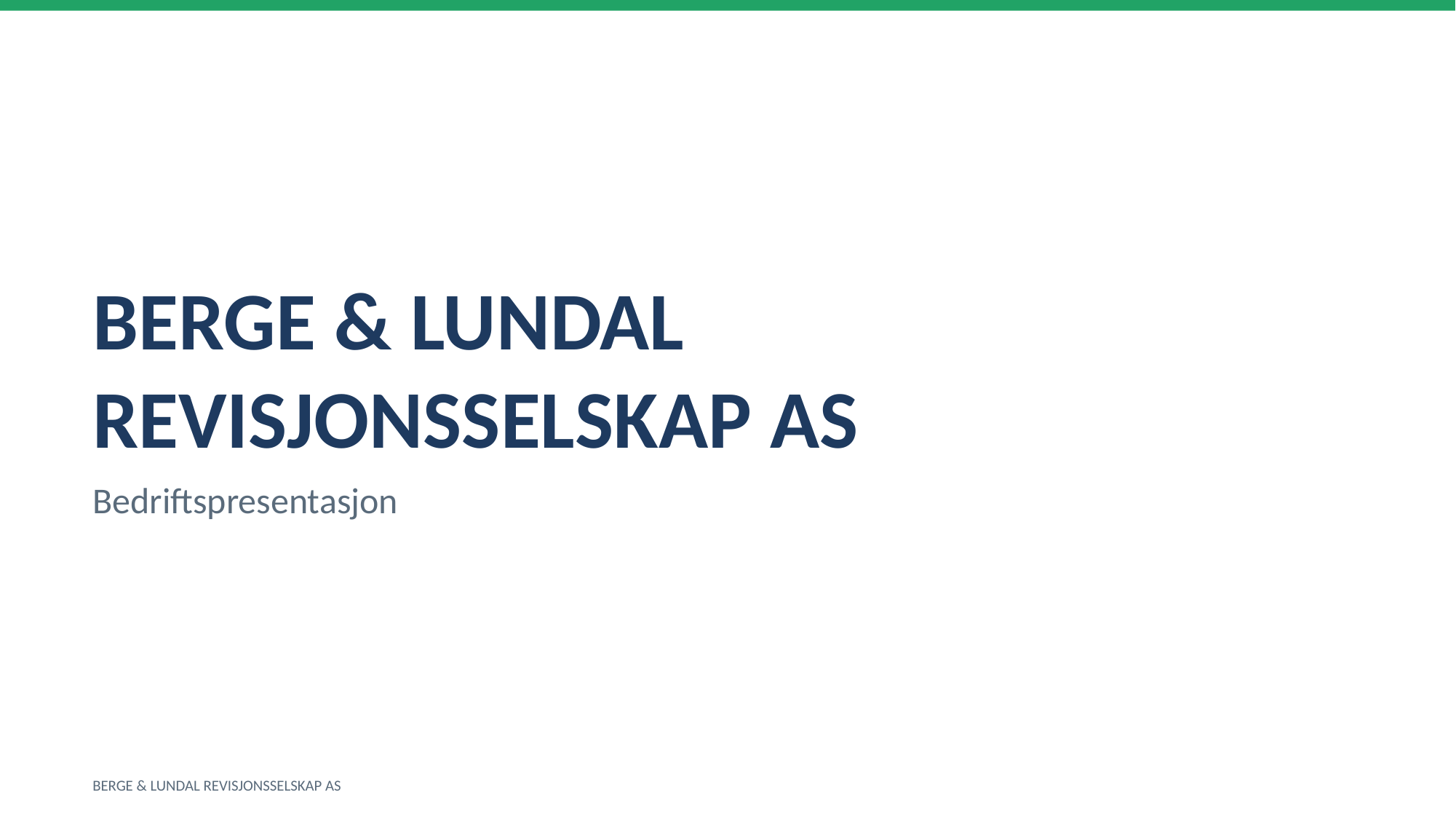

BERGE & LUNDAL REVISJONSSELSKAP AS
Bedriftspresentasjon
BERGE & LUNDAL REVISJONSSELSKAP AS